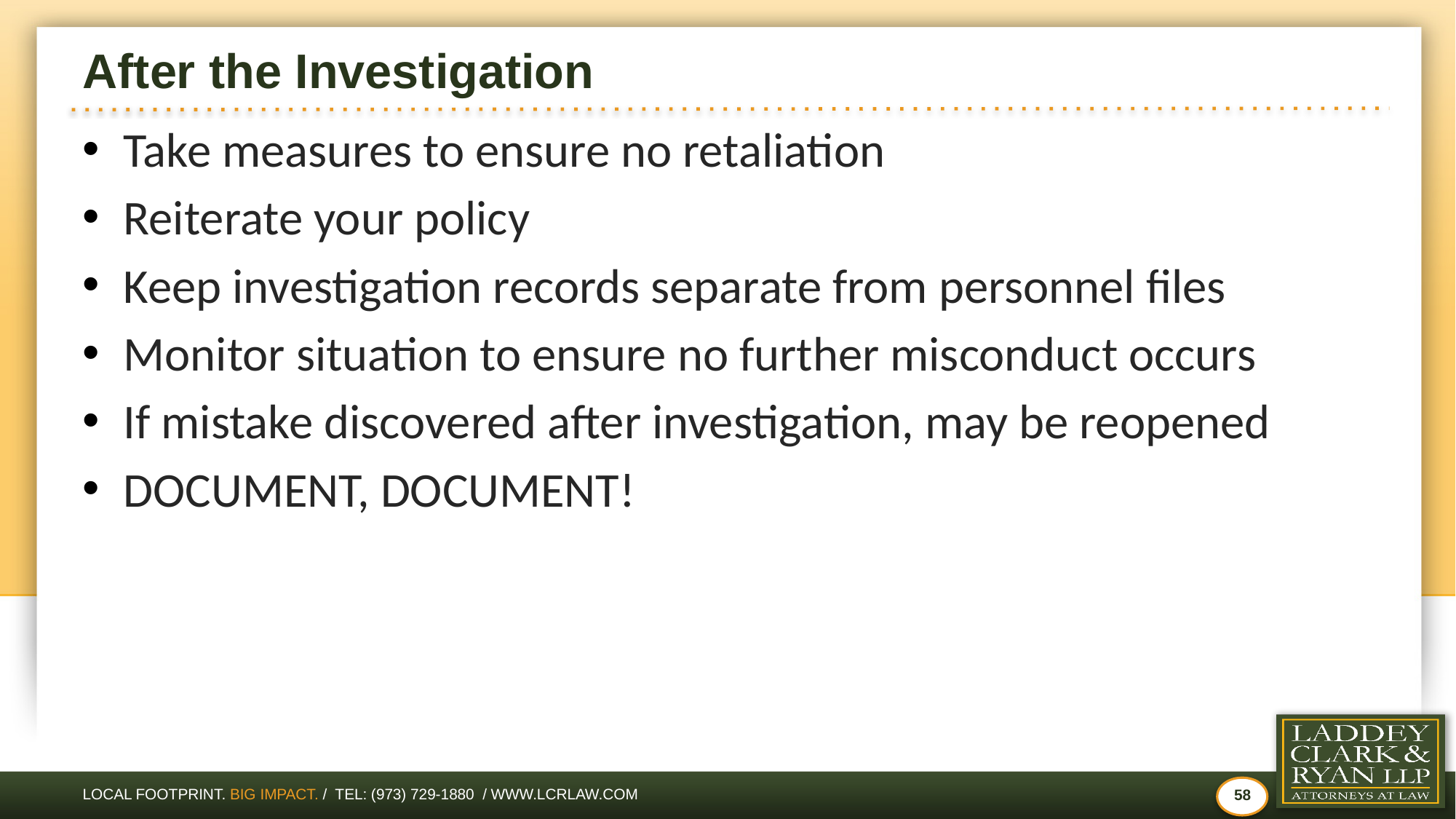

# After the Investigation
Take measures to ensure no retaliation
Reiterate your policy
Keep investigation records separate from personnel files
Monitor situation to ensure no further misconduct occurs
If mistake discovered after investigation, may be reopened
DOCUMENT, DOCUMENT!